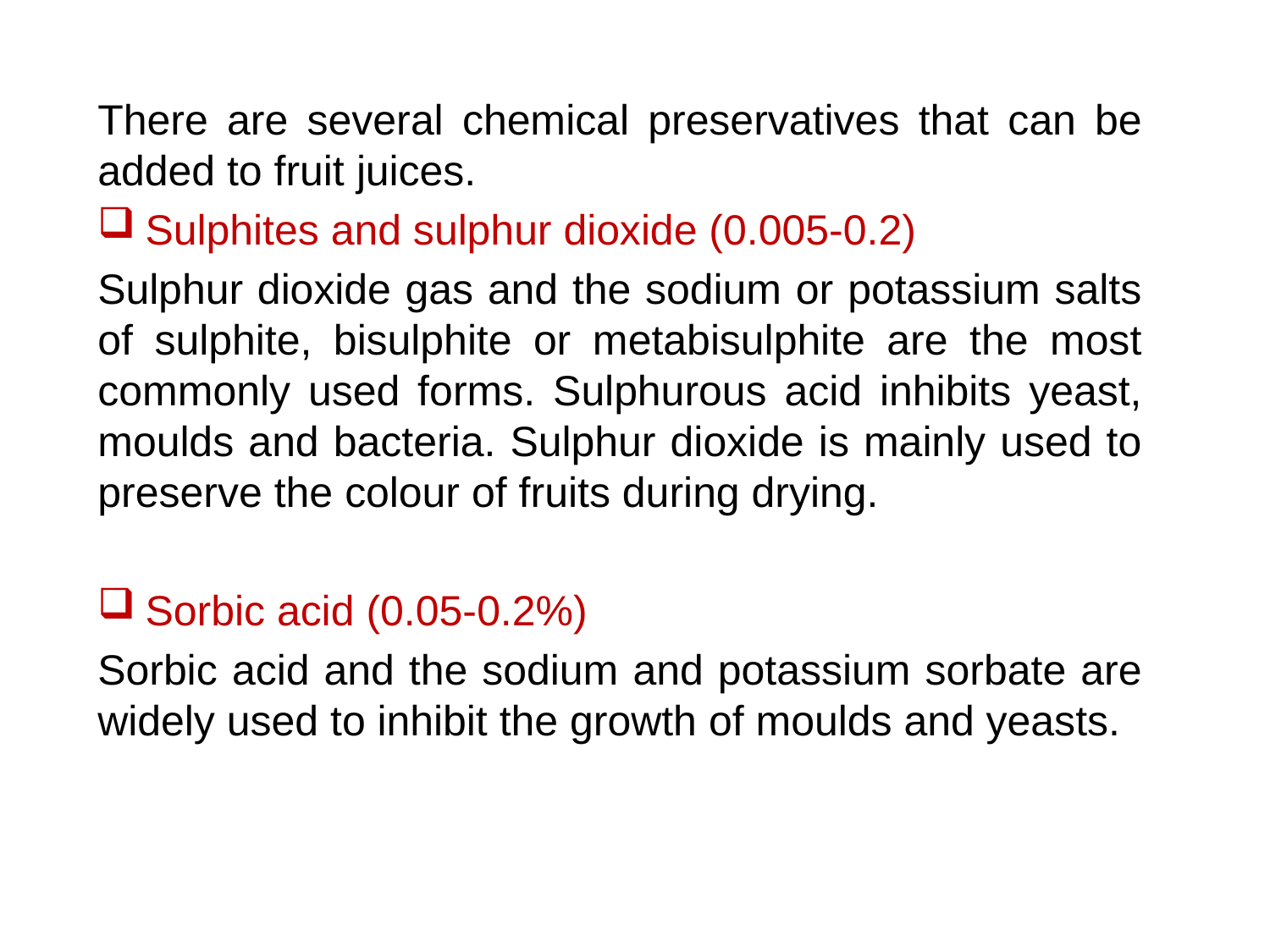

There are several chemical preservatives that can be added to fruit juices.
Sulphites and sulphur dioxide (0.005-0.2)
Sulphur dioxide gas and the sodium or potassium salts of sulphite, bisulphite or metabisulphite are the most commonly used forms. Sulphurous acid inhibits yeast, moulds and bacteria. Sulphur dioxide is mainly used to preserve the colour of fruits during drying.

Sorbic acid (0.05-0.2%)
Sorbic acid and the sodium and potassium sorbate are widely used to inhibit the growth of moulds and yeasts.